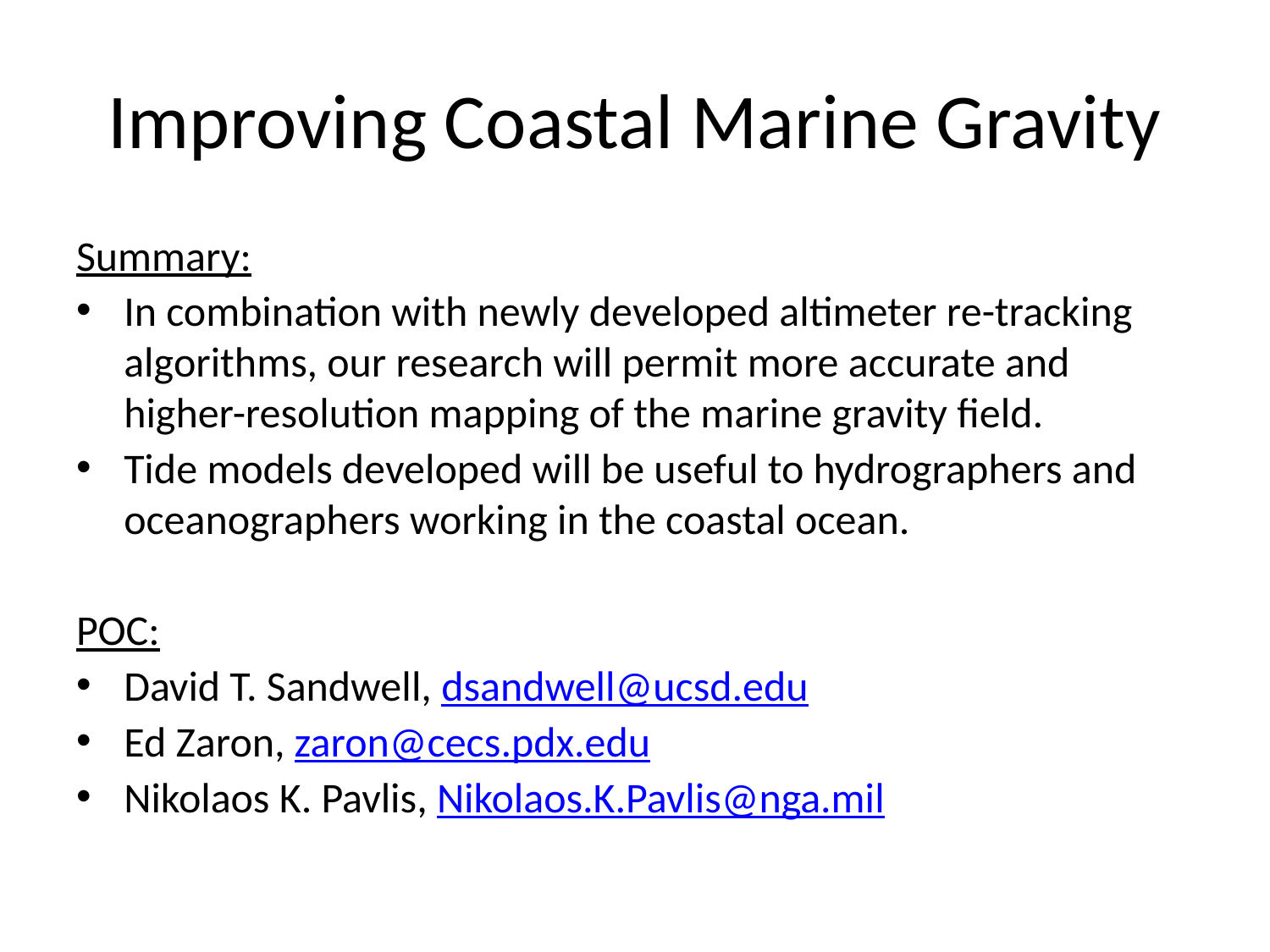

# Improving Coastal Marine Gravity
Summary:
In combination with newly developed altimeter re-tracking algorithms, our research will permit more accurate and higher-resolution mapping of the marine gravity field.
Tide models developed will be useful to hydrographers and oceanographers working in the coastal ocean.

POC:
David T. Sandwell, dsandwell@ucsd.edu
Ed Zaron, zaron@cecs.pdx.edu
Nikolaos K. Pavlis, Nikolaos.K.Pavlis@nga.mil